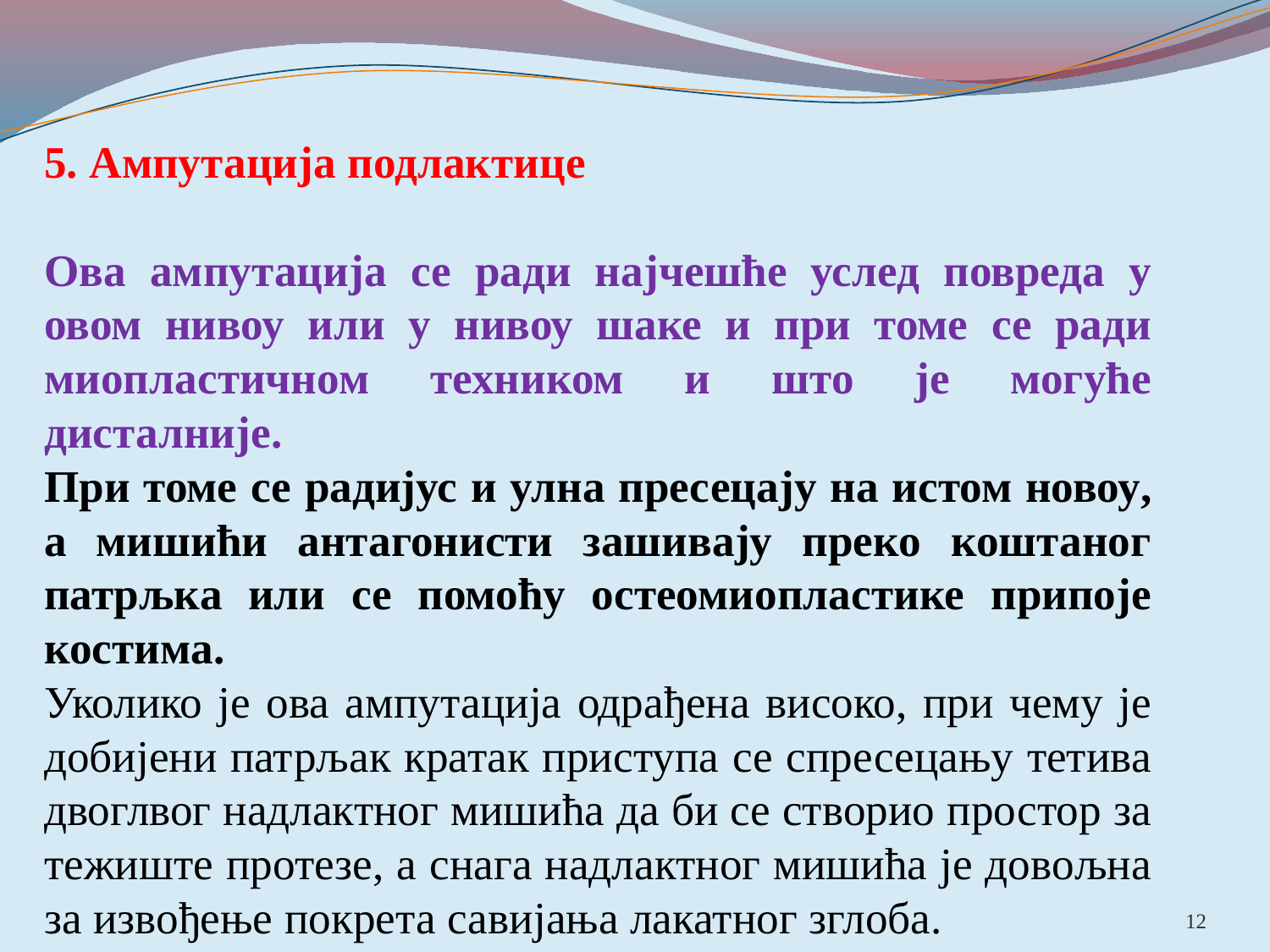

5. Ампутација подлактице

Ова ампутација се ради најчешће услед повреда у овом нивоу или у нивоу шаке и при томе се ради миопластичном техником и што је могуће дисталније.
При томе се радијус и улна пресецају на истом новоу, а мишићи антагонисти зашивају преко коштаног патрљка или се помоћу остеомиопластике припоје костима.
Уколико је ова ампутација одрађена високо, при чему је добијени патрљак кратак приступа се спресецању тетива двоглвог надлактног мишића да би се створио простор за тежиште протезе, а снага надлактног мишића је довољна за извођење покрета савијања лакатног зглоба.
12